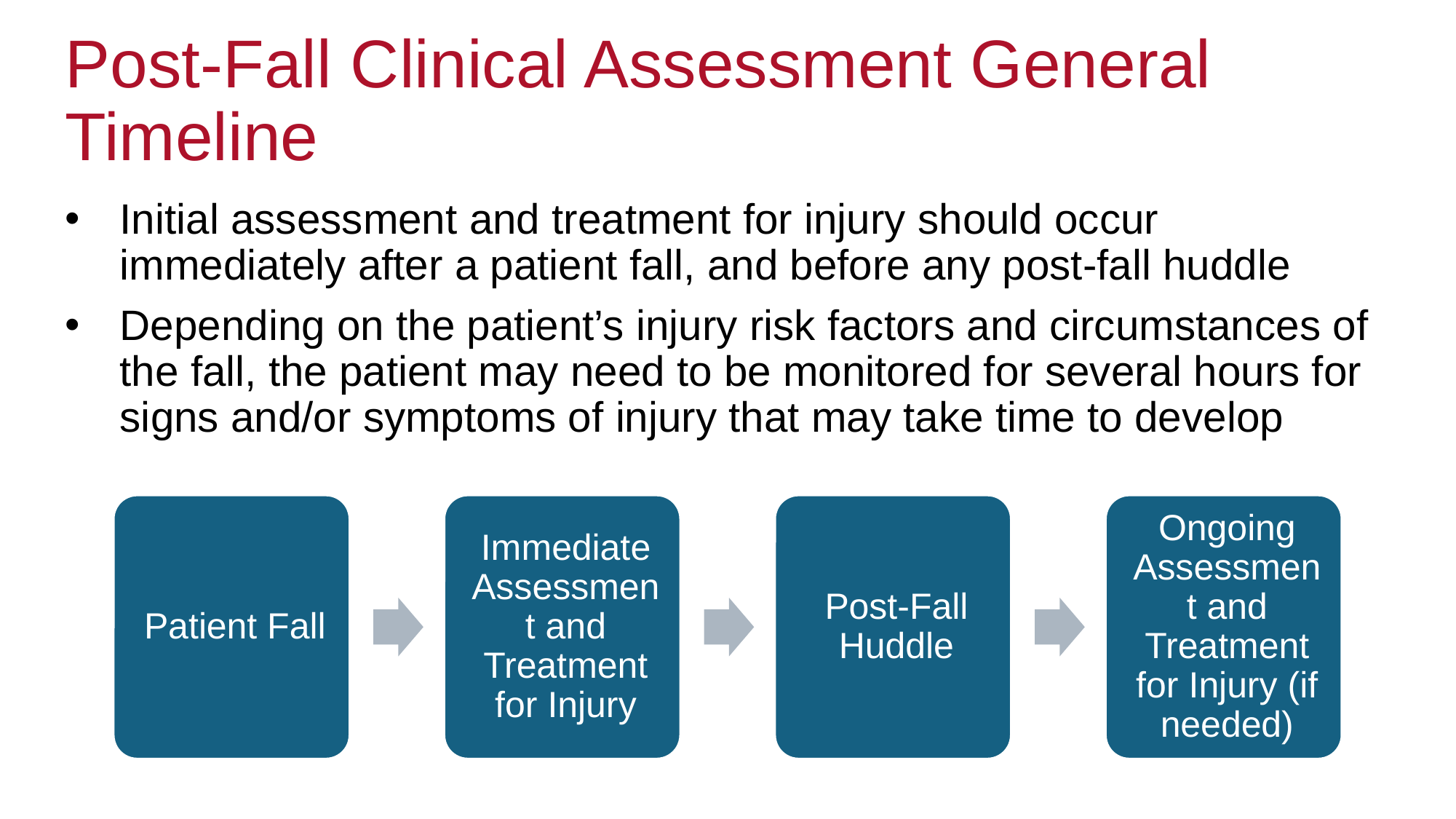

# Post-Fall Clinical Assessment General Timeline
Initial assessment and treatment for injury should occur immediately after a patient fall, and before any post-fall huddle
Depending on the patient’s injury risk factors and circumstances of the fall, the patient may need to be monitored for several hours for signs and/or symptoms of injury that may take time to develop

Patient Fall

Immediate Assessment and Treatment for Injury

Post-Fall Huddle

Ongoing Assessment and Treatment for Injury (if needed)